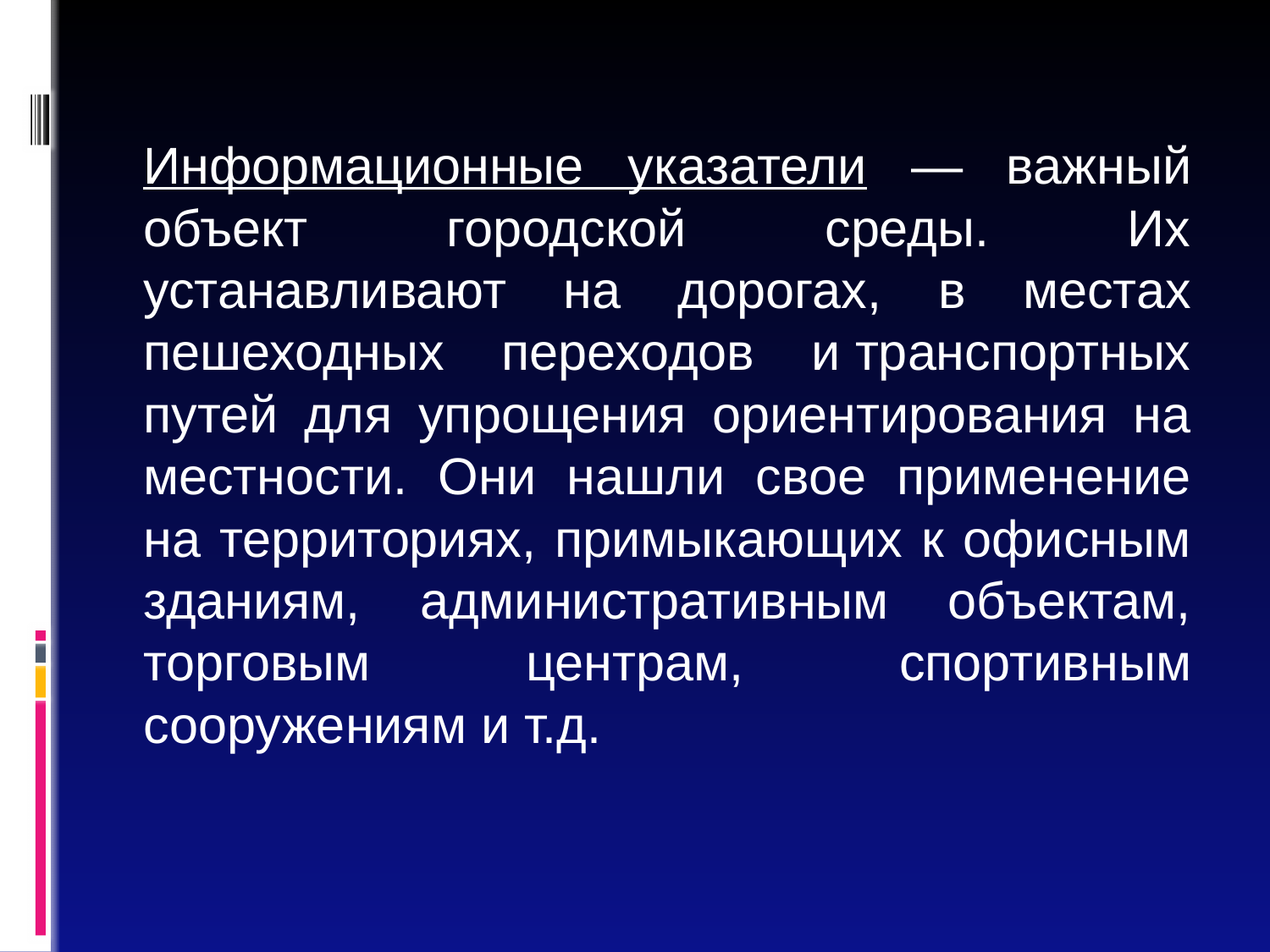

Информационные указатели — важный объект городской среды. Их устанавливают на дорогах, в местах пешеходных переходов и транспортных путей для упрощения ориентирования на местности. Они нашли свое применение на территориях, примыкающих к офисным зданиям, административным объектам, торговым центрам, спортивным сооружениям и т.д.